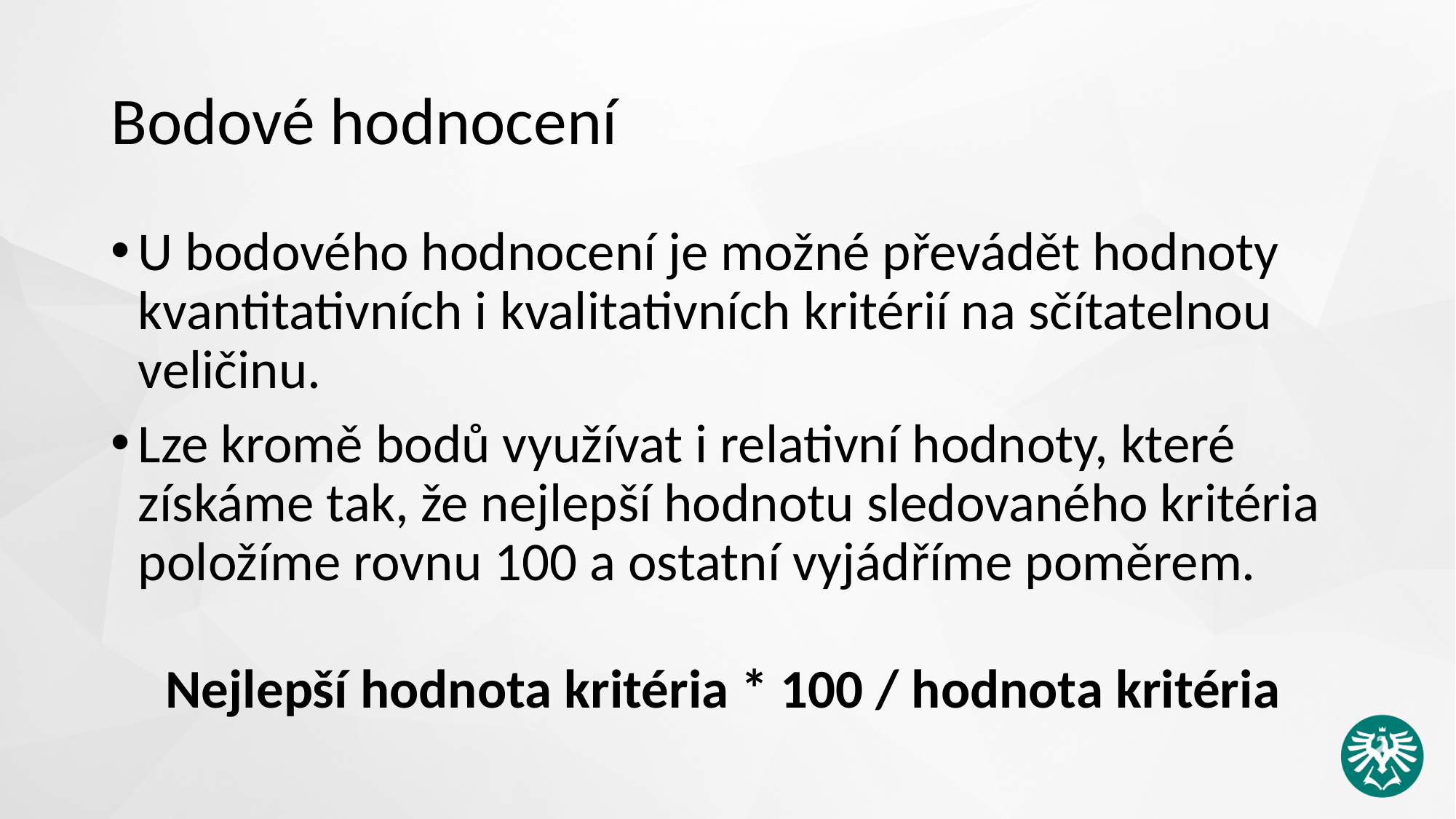

# Bodové hodnocení
U bodového hodnocení je možné převádět hodnoty kvantitativních i kvalitativních kritérií na sčítatelnou veličinu.
Lze kromě bodů využívat i relativní hodnoty, které získáme tak, že nejlepší hodnotu sledovaného kritéria položíme rovnu 100 a ostatní vyjádříme poměrem.

Nejlepší hodnota kritéria * 100 / hodnota kritéria